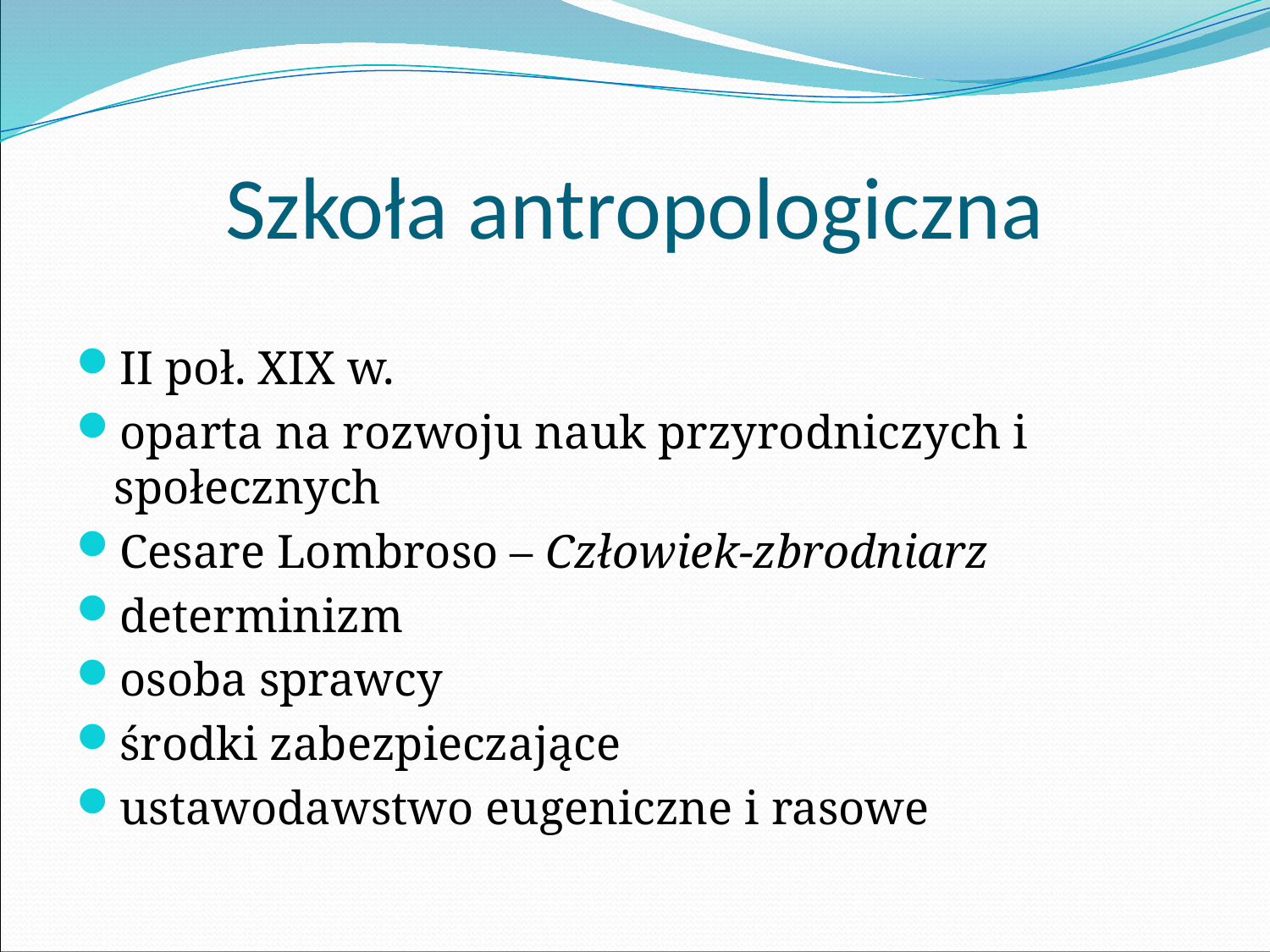

# Szkoła antropologiczna

II poł. XIX w.
oparta na rozwoju nauk przyrodniczych i społecznych
Cesare Lombroso – Człowiek-zbrodniarz
determinizm
osoba sprawcy
środki zabezpieczające
ustawodawstwo eugeniczne i rasowe